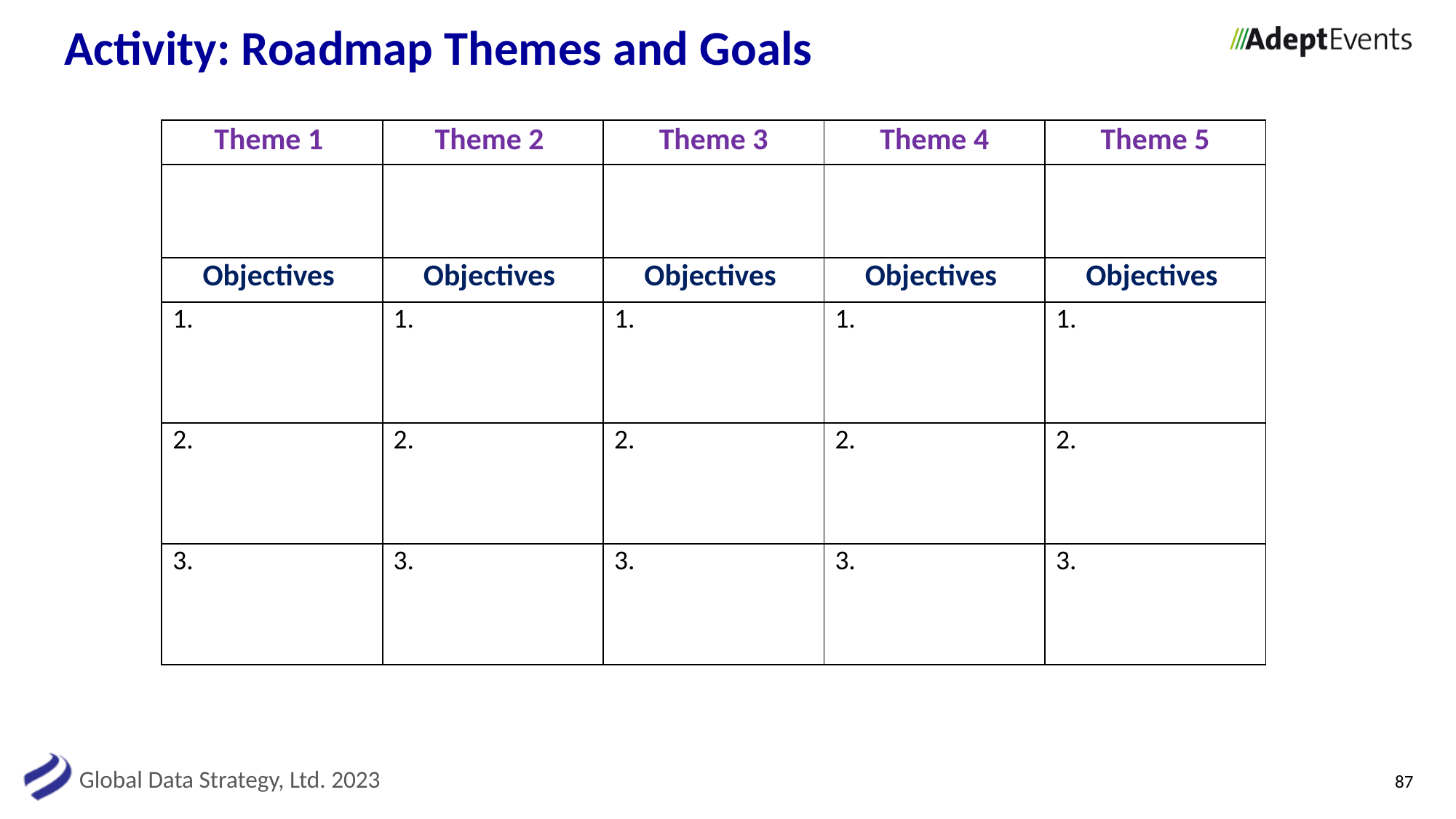

# Activity: Roadmap Themes and Goals
| Theme 1 | Theme 2 | Theme 3 | Theme 4 | Theme 5 |
| --- | --- | --- | --- | --- |
|  |  |  |  |  |
| Objectives | Objectives | Objectives | Objectives | Objectives |
| 1. | 1. | 1. | 1. | 1. |
| 2. | 2. | 2. | 2. | 2. |
| 3. | 3. | 3. | 3. | 3. |
87